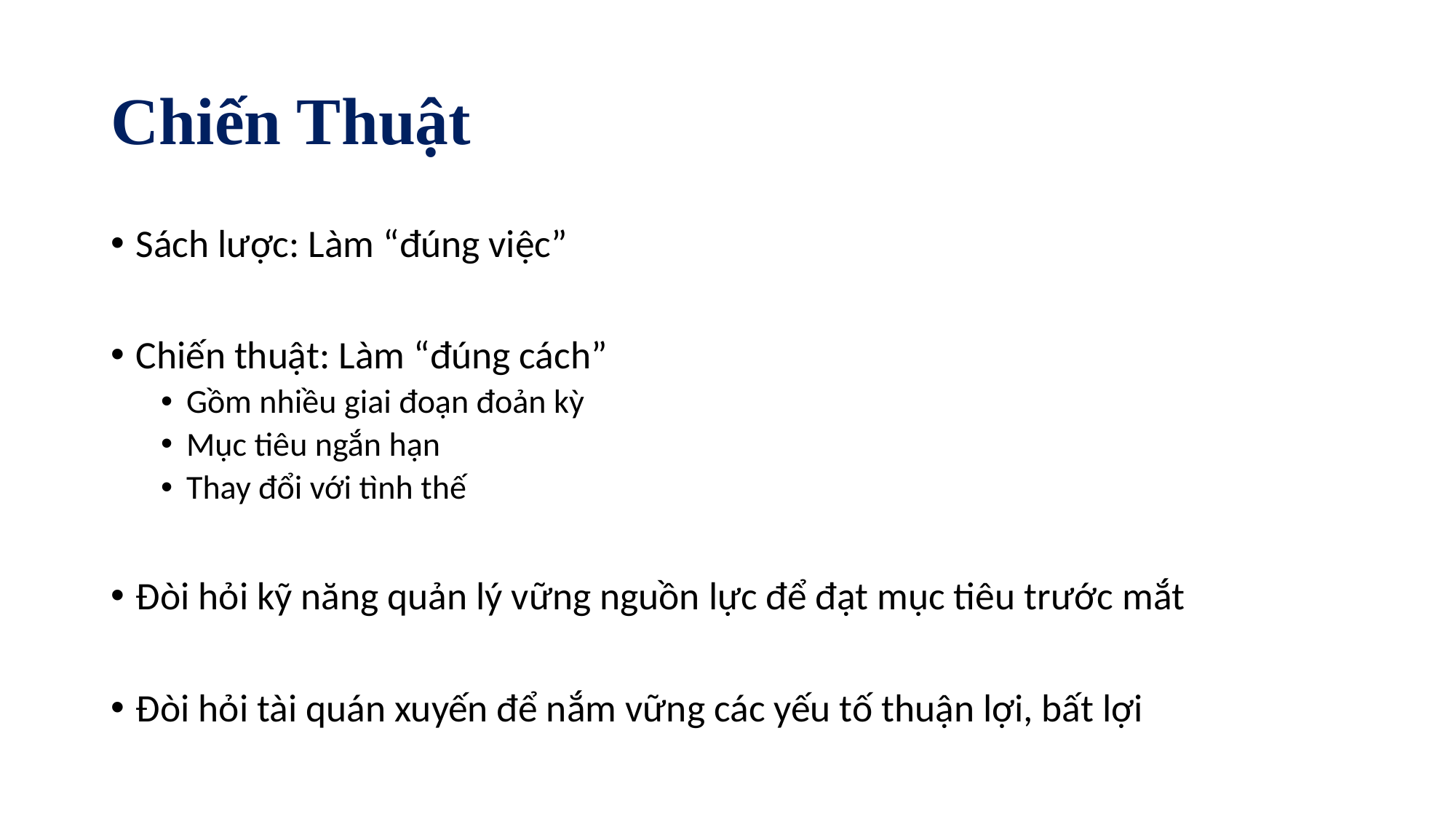

# Chiến Thuật
Sách lược: Làm “đúng việc”

Chiến thuật: Làm “đúng cách”
Gồm nhiều giai đoạn đoản kỳ
Mục tiêu ngắn hạn
Thay đổi với tình thế

Đòi hỏi kỹ năng quản lý vững nguồn lực để đạt mục tiêu trước mắt

Đòi hỏi tài quán xuyến để nắm vững các yếu tố thuận lợi, bất lợi